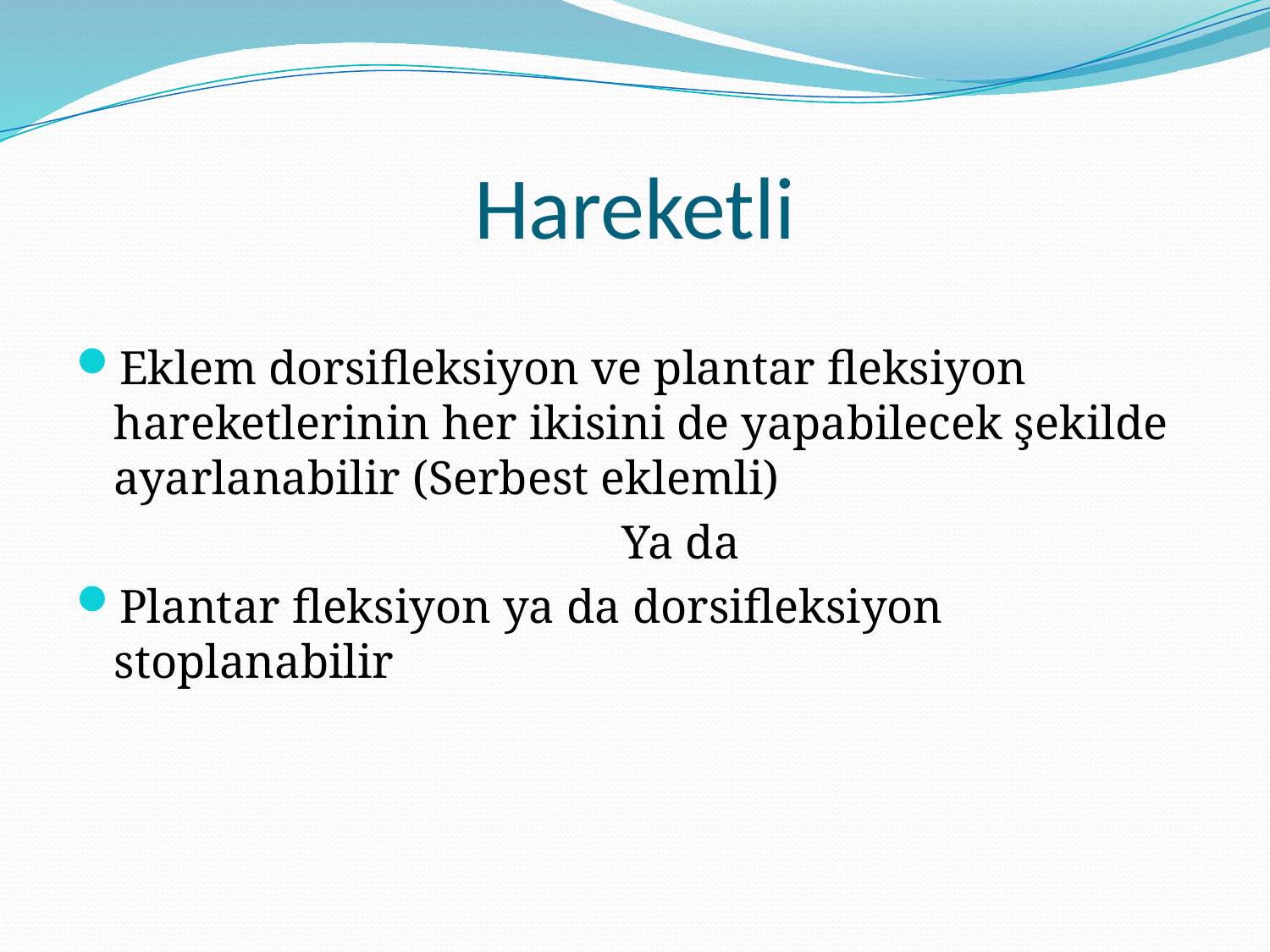

# Hareketli

Eklem dorsifleksiyon ve plantar fleksiyon hareketlerinin her ikisini de yapabilecek şekilde ayarlanabilir (Serbest eklemli)
					Ya da
Plantar fleksiyon ya da dorsifleksiyon stoplanabilir